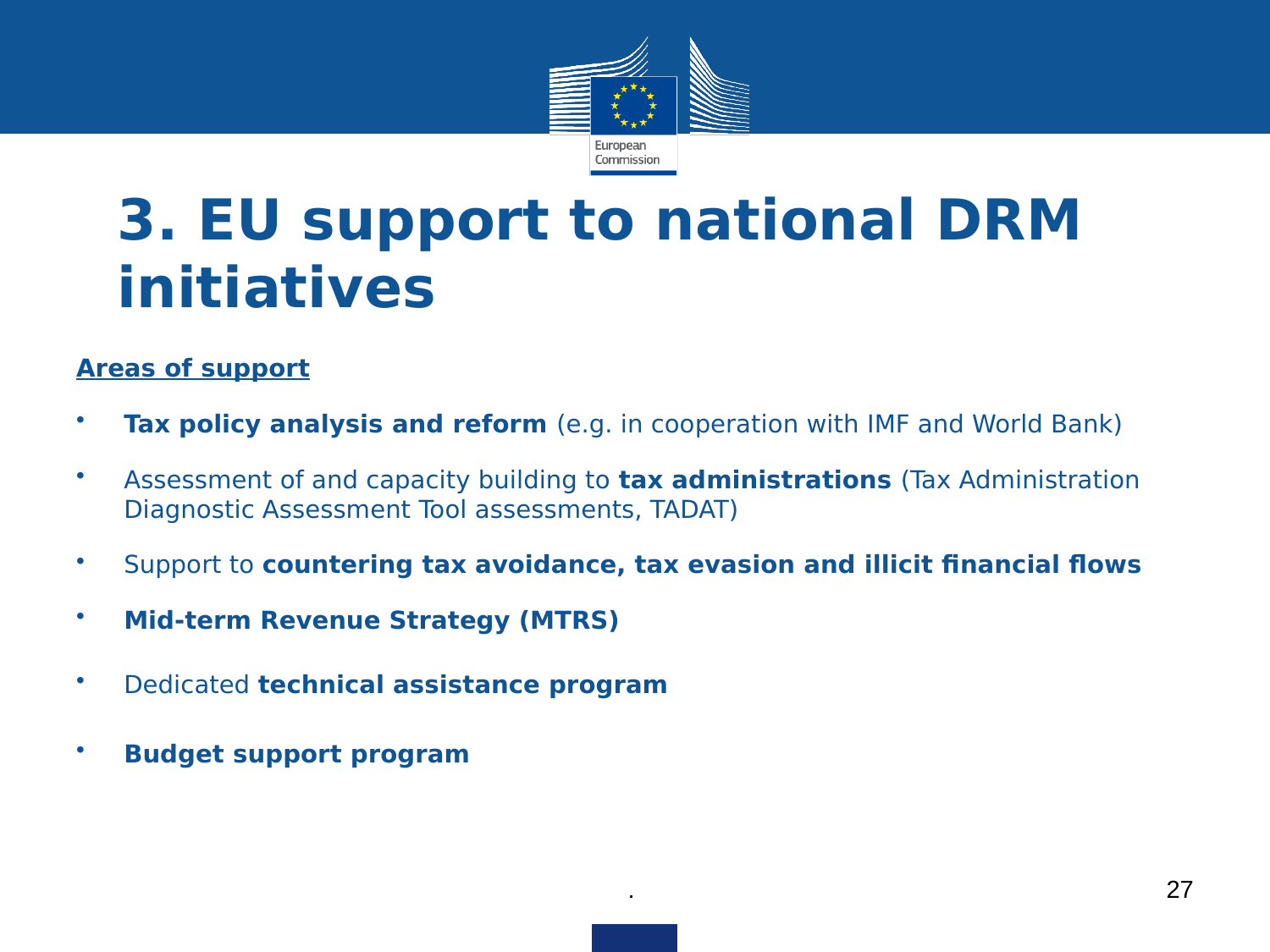

# 3. EU support to national DRM initiatives
Areas of support
Tax policy analysis and reform (e.g. in cooperation with IMF and World Bank)
Assessment of and capacity building to tax administrations (Tax Administration Diagnostic Assessment Tool assessments, TADAT)
Support to countering tax avoidance, tax evasion and illicit financial flows
Mid-term Revenue Strategy (MTRS)
Dedicated technical assistance program

Budget support program

.
27